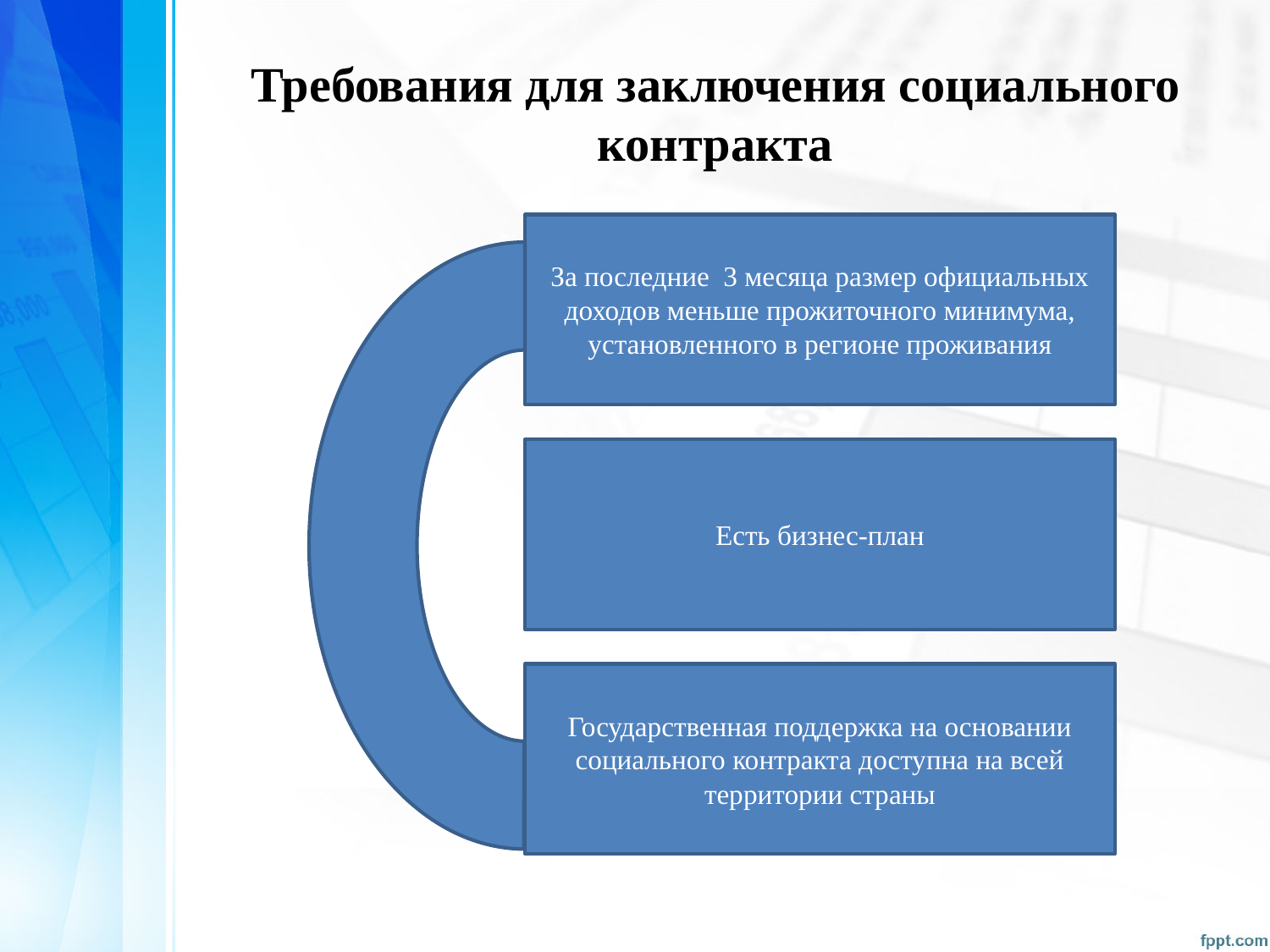

Требования для заключения социального контракта
За последние  3 месяца размер официальных доходов меньше прожиточного минимума, установленного в регионе проживания

Есть бизнес-план
Государственная поддержка на основании социального контракта доступна на всей территории страны